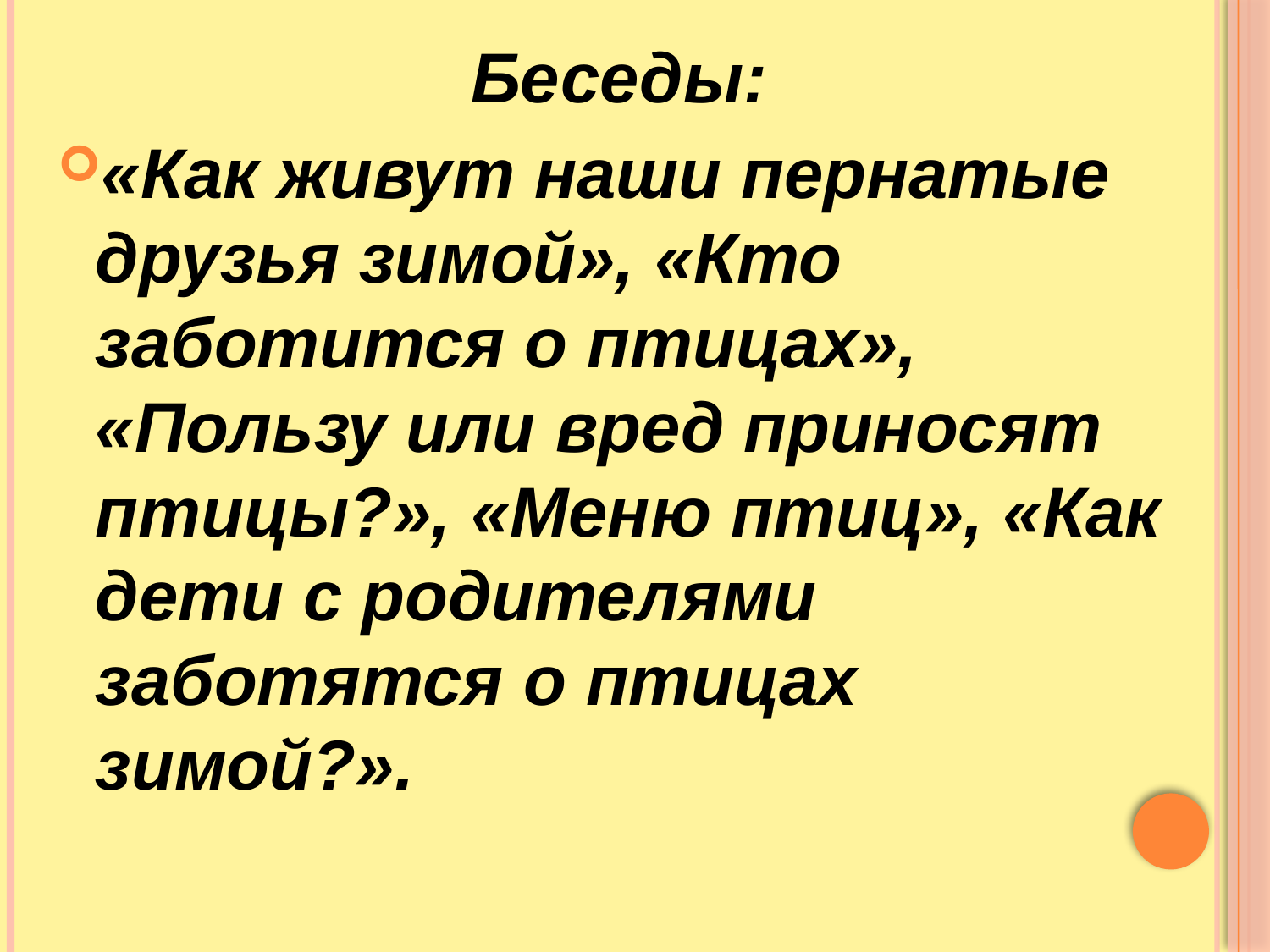

Беседы:
«Как живут наши пернатые друзья зимой», «Кто заботится о птицах», «Пользу или вред приносят птицы?», «Меню птиц», «Как дети с родителями заботятся о птицах зимой?».